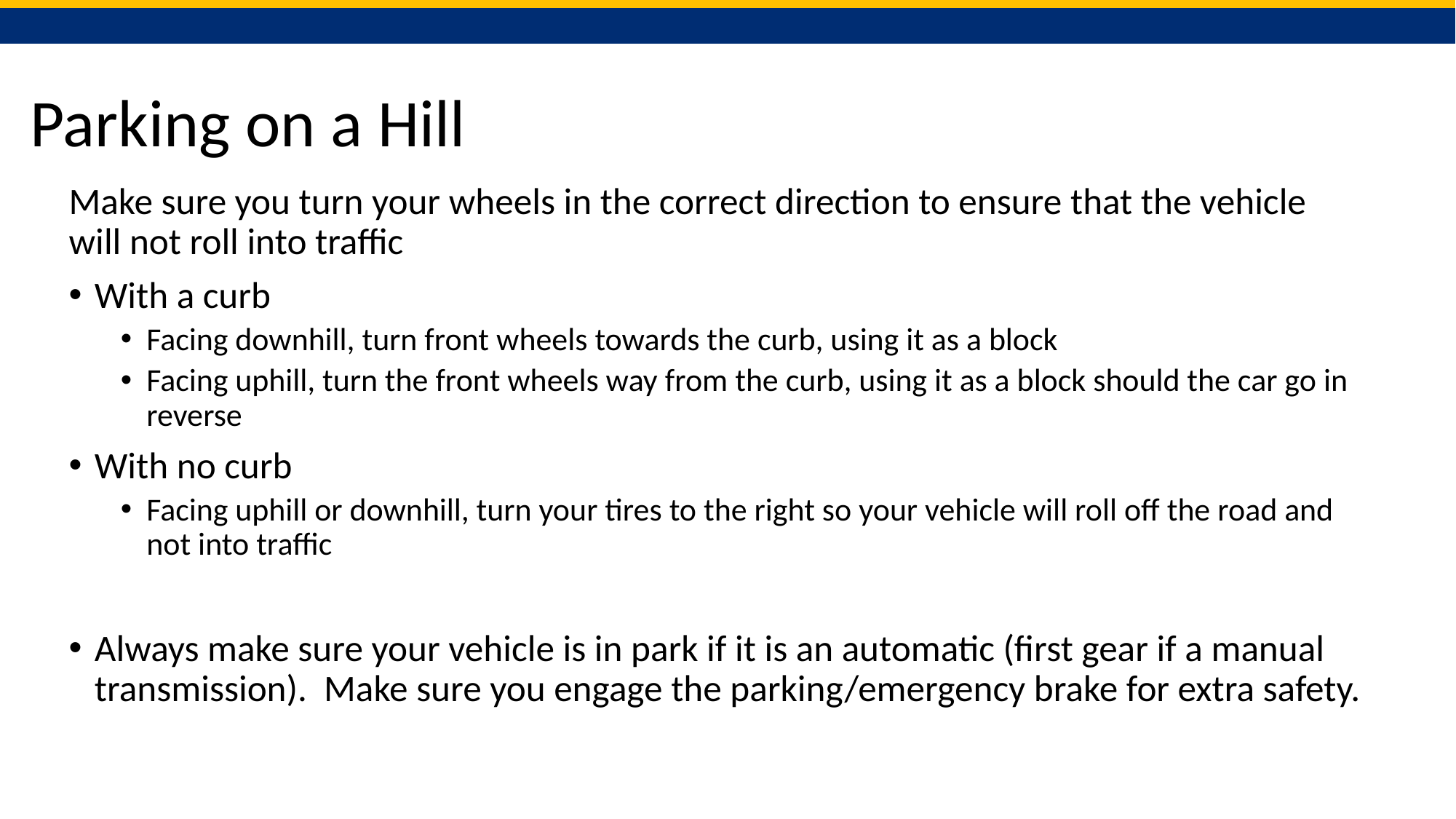

# Parking on a Hill
Make sure you turn your wheels in the correct direction to ensure that the vehicle will not roll into traffic
With a curb
Facing downhill, turn front wheels towards the curb, using it as a block
Facing uphill, turn the front wheels way from the curb, using it as a block should the car go in reverse
With no curb
Facing uphill or downhill, turn your tires to the right so your vehicle will roll off the road and not into traffic

Always make sure your vehicle is in park if it is an automatic (first gear if a manual transmission).  Make sure you engage the parking/emergency brake for extra safety.